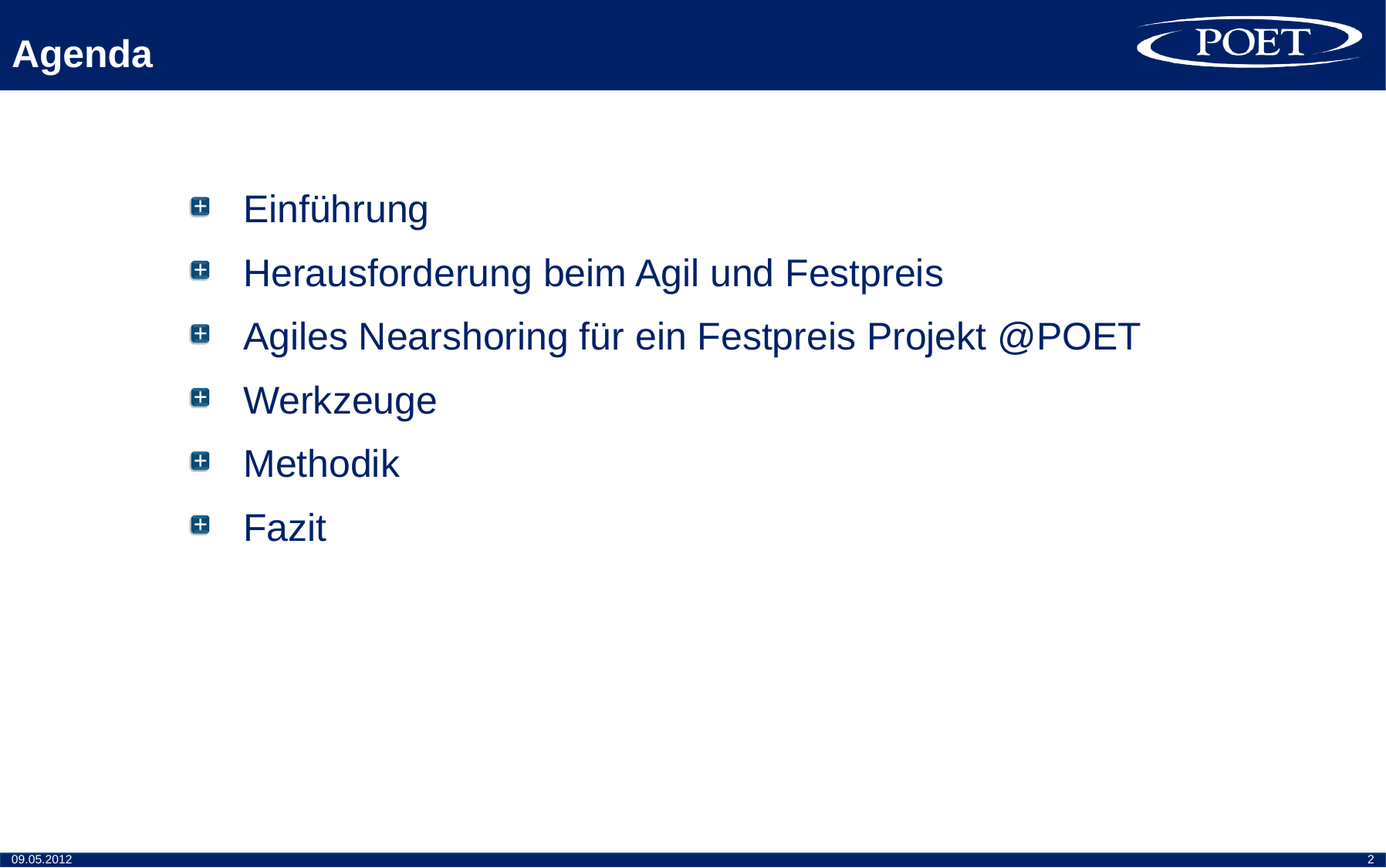

Agenda
# Agenda
Einführung
Herausforderung beim Agil und Festpreis
Agiles Nearshoring für ein Festpreis Projekt @POET
Werkzeuge
Methodik
Fazit